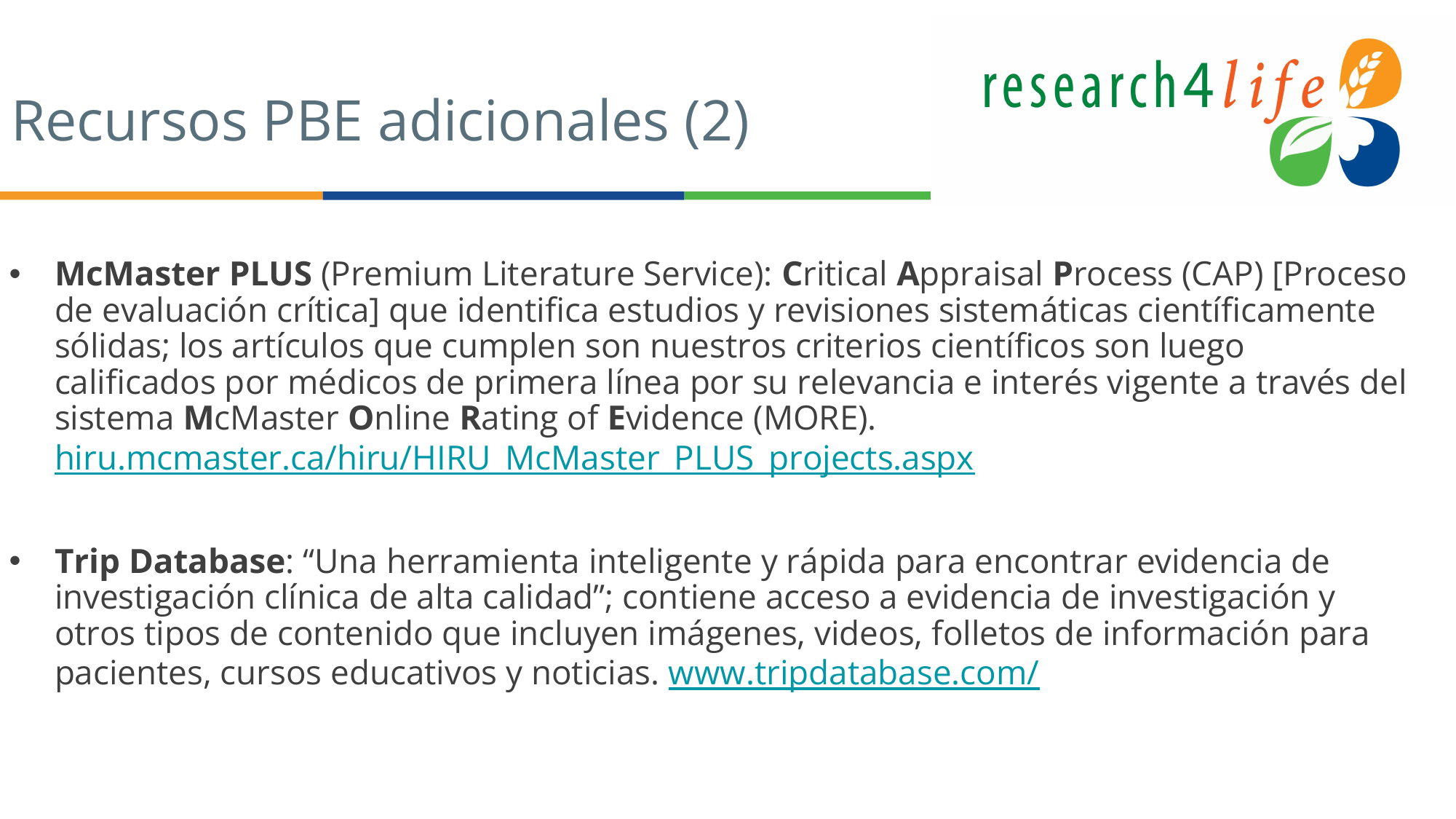

# Recursos PBE adicionales (2)
McMaster PLUS (Premium Literature Service): Critical Appraisal Process (CAP) [Proceso de evaluación crítica] que identifica estudios y revisiones sistemáticas científicamente sólidas; los artículos que cumplen son nuestros criterios científicos son luego calificados por médicos de primera línea por su relevancia e interés vigente a través del sistema McMaster Online Rating of Evidence (MORE). hiru.mcmaster.ca/hiru/HIRU_McMaster_PLUS_projects.aspx

Trip Database: “Una herramienta inteligente y rápida para encontrar evidencia de investigación clínica de alta calidad”; contiene acceso a evidencia de investigación y otros tipos de contenido que incluyen imágenes, videos, folletos de información para pacientes, cursos educativos y noticias. www.tripdatabase.com/